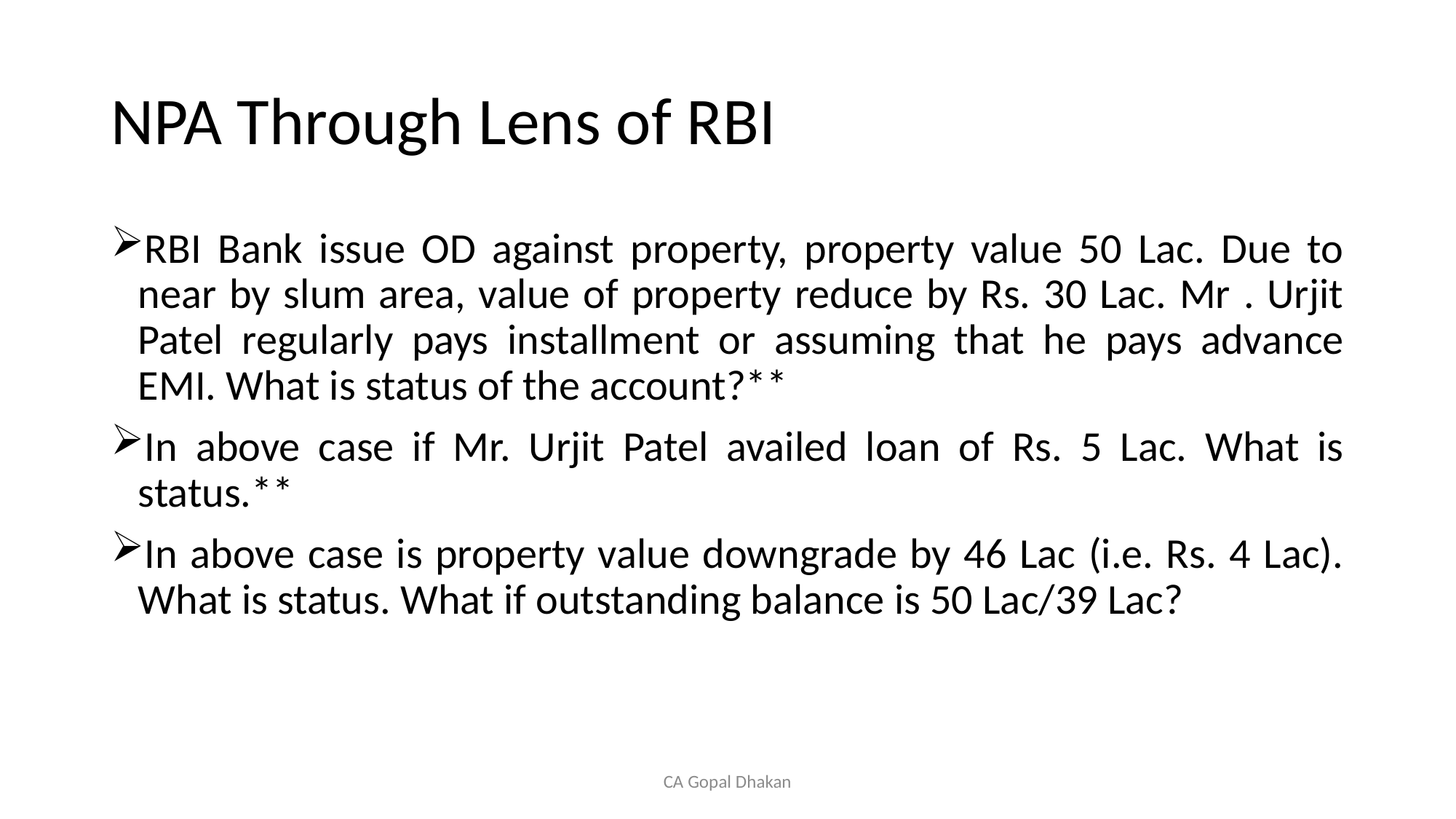

# NPA Through Lens of RBI
RBI Bank issue OD against property, property value 50 Lac. Due to near by slum area, value of property reduce by Rs. 30 Lac. Mr . Urjit Patel regularly pays installment or assuming that he pays advance EMI. What is status of the account?**
In above case if Mr. Urjit Patel availed loan of Rs. 5 Lac. What is status.**
In above case is property value downgrade by 46 Lac (i.e. Rs. 4 Lac). What is status. What if outstanding balance is 50 Lac/39 Lac?
CA Gopal Dhakan